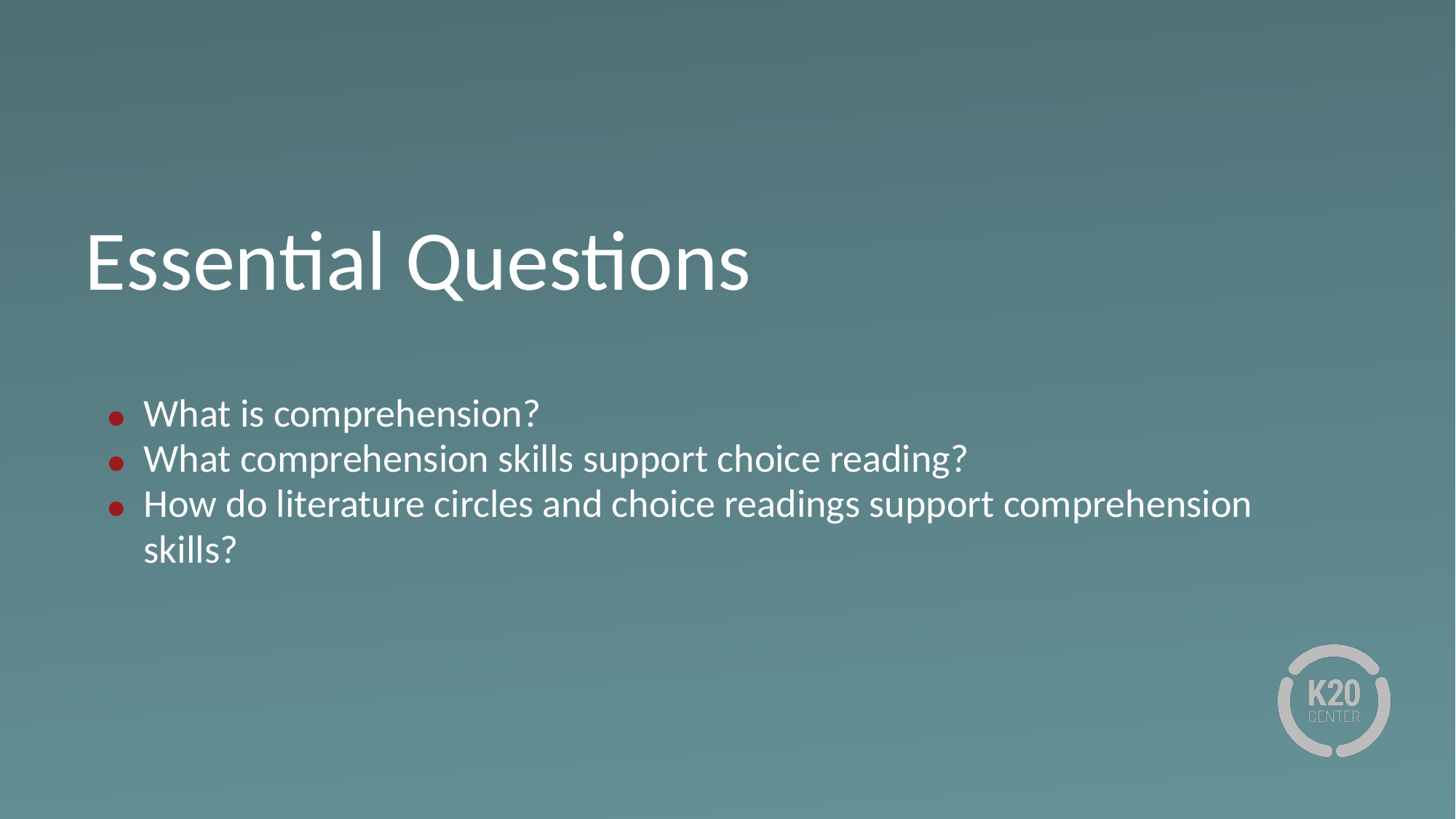

# Essential Questions
What is comprehension?
What comprehension skills support choice reading?
How do literature circles and choice readings support comprehension skills?